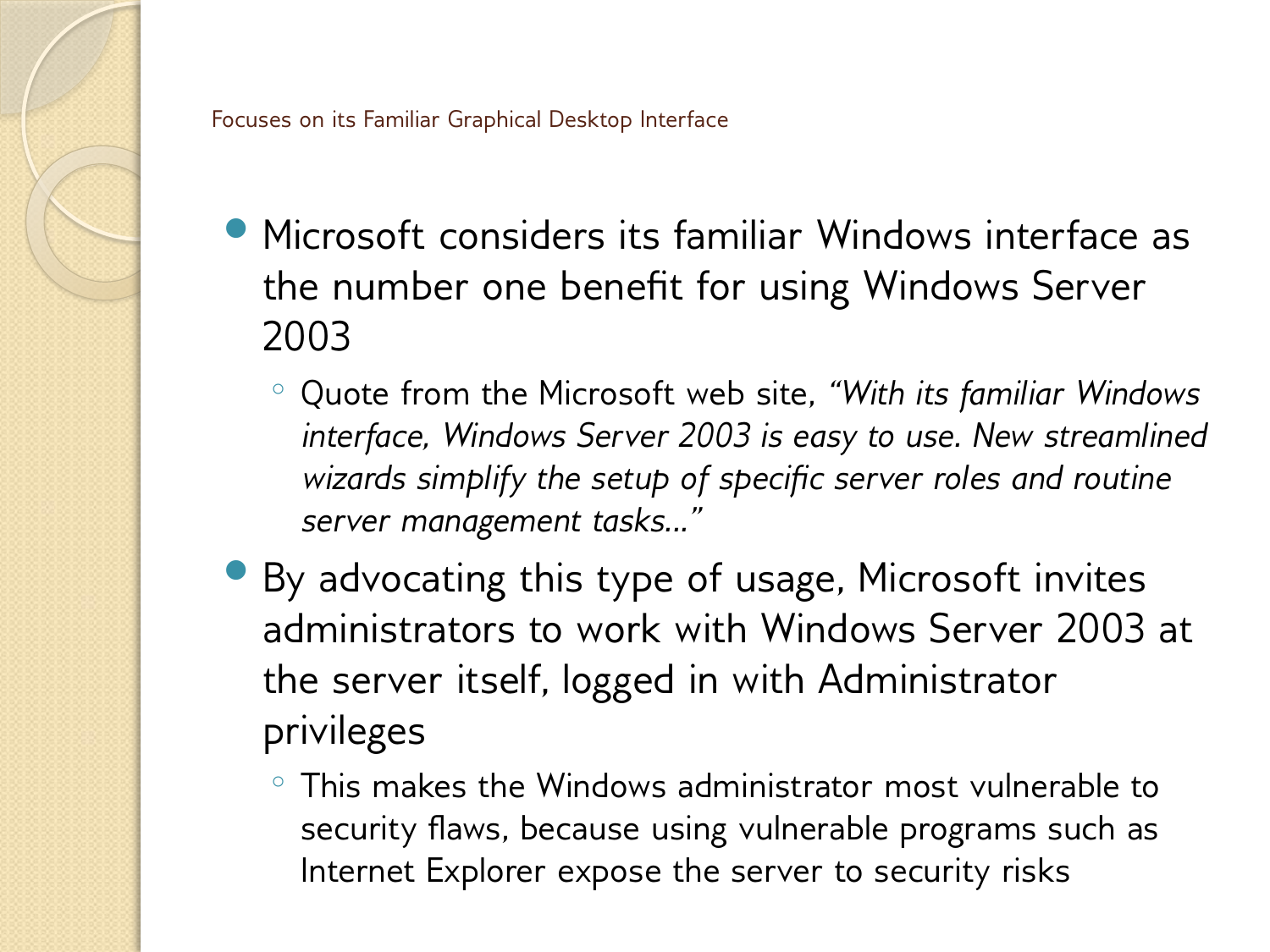

# Focuses on its Familiar Graphical Desktop Interface
Microsoft considers its familiar Windows interface as the number one benefit for using Windows Server 2003
Quote from the Microsoft web site, “With its familiar Windows interface, Windows Server 2003 is easy to use. New streamlined wizards simplify the setup of specific server roles and routine server management tasks...”
By advocating this type of usage, Microsoft invites administrators to work with Windows Server 2003 at the server itself, logged in with Administrator privileges
This makes the Windows administrator most vulnerable to security flaws, because using vulnerable programs such as Internet Explorer expose the server to security risks